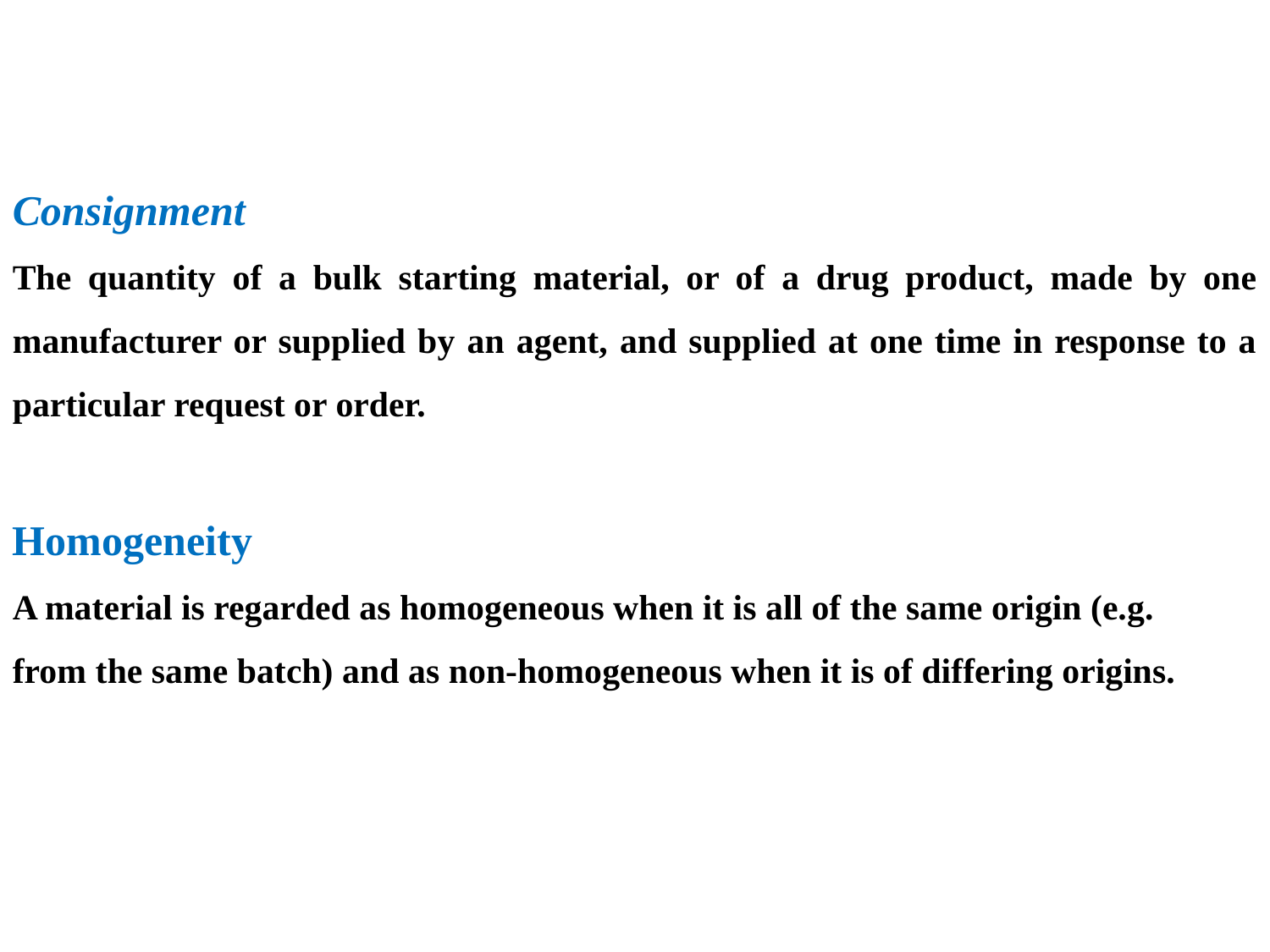

Consignment
The quantity of a bulk starting material, or of a drug product, made by one manufacturer or supplied by an agent, and supplied at one time in response to a particular request or order.

Homogeneity
A material is regarded as homogeneous when it is all of the same origin (e.g.
from the same batch) and as non-homogeneous when it is of differing origins.